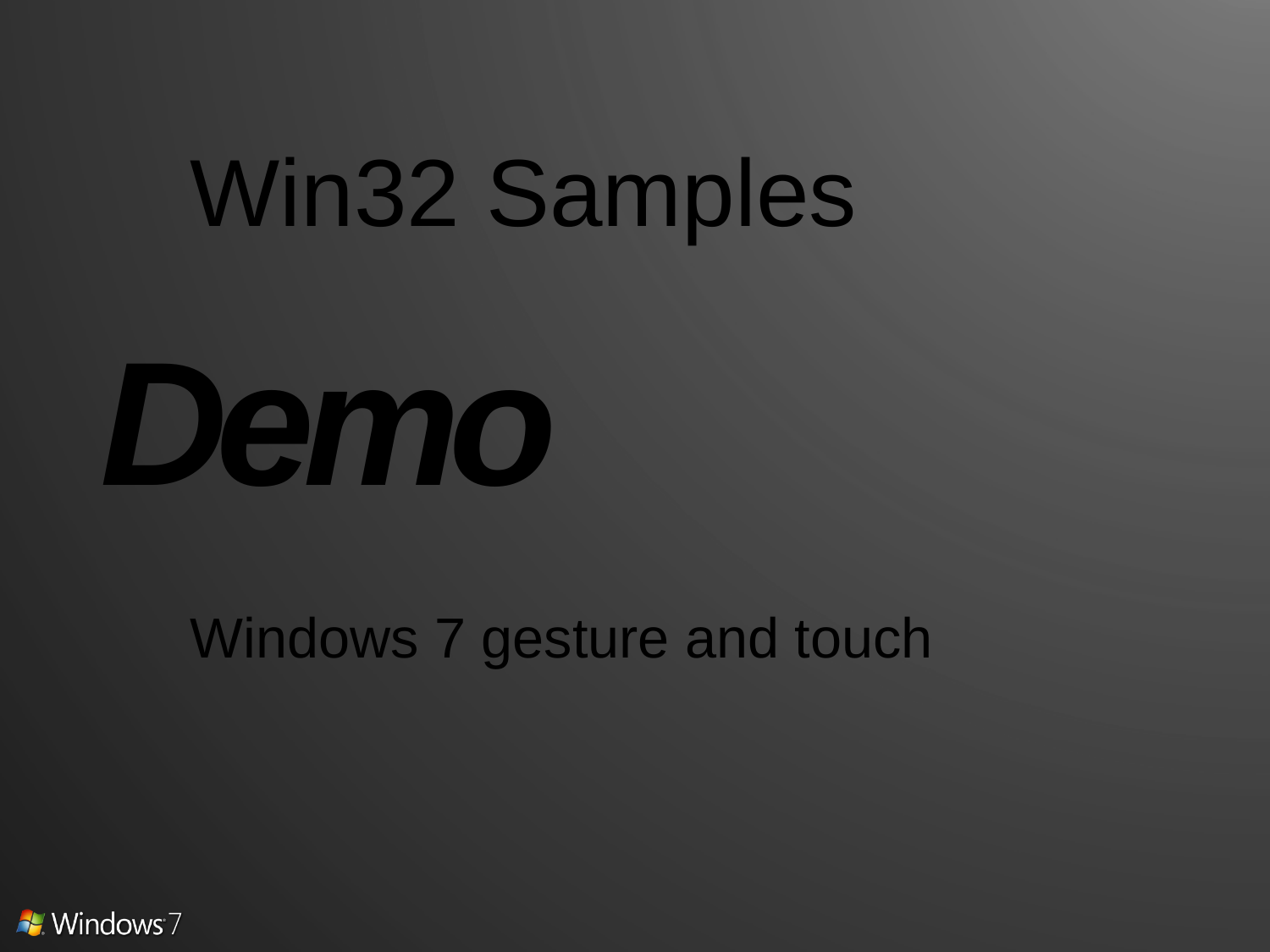

# Win32 Samples
Demo
Windows 7 gesture and touch